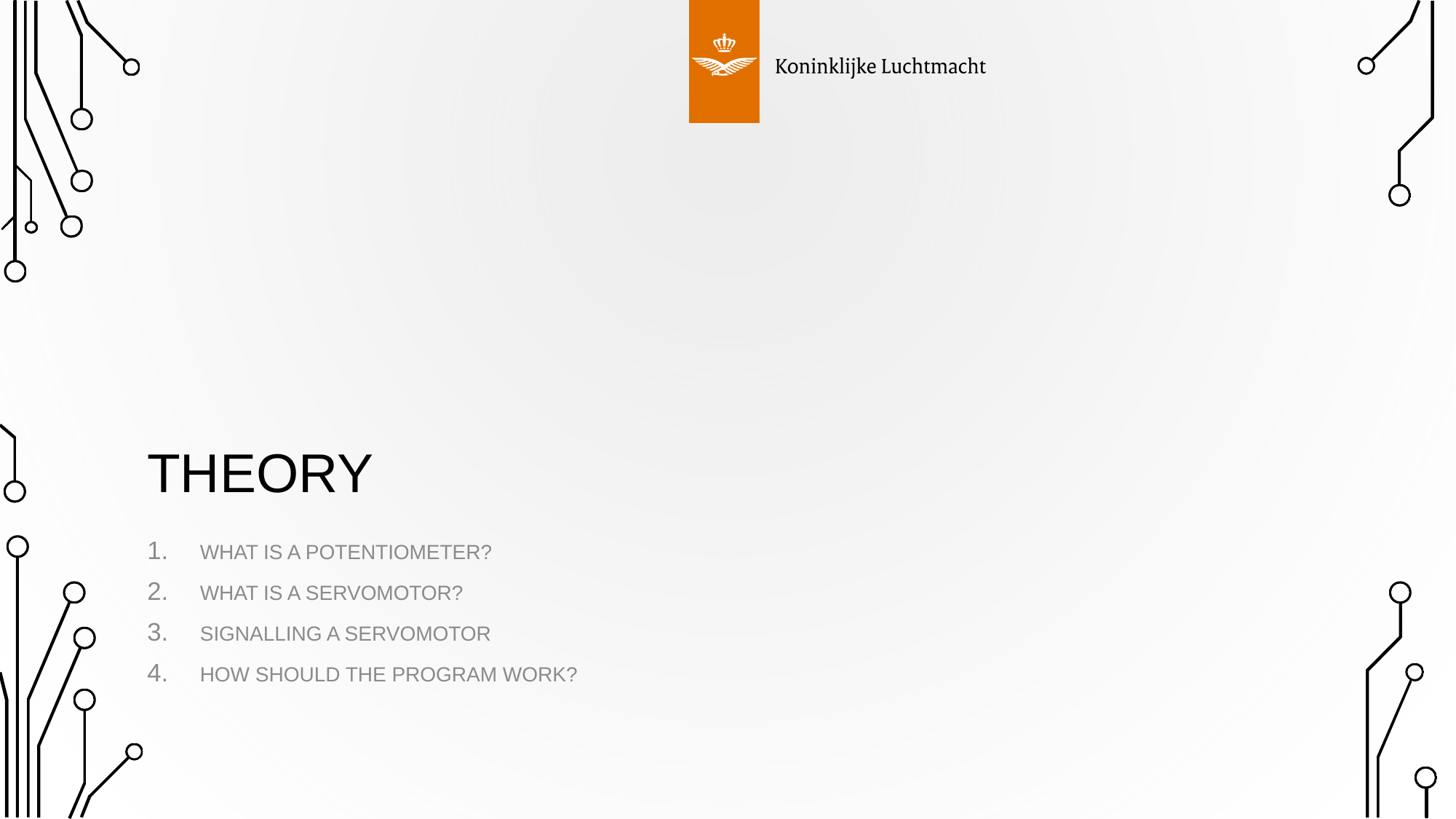

# Theory
What is a potentiometer?
What is a servomotor?
Signalling a servomotor
How should the program work?